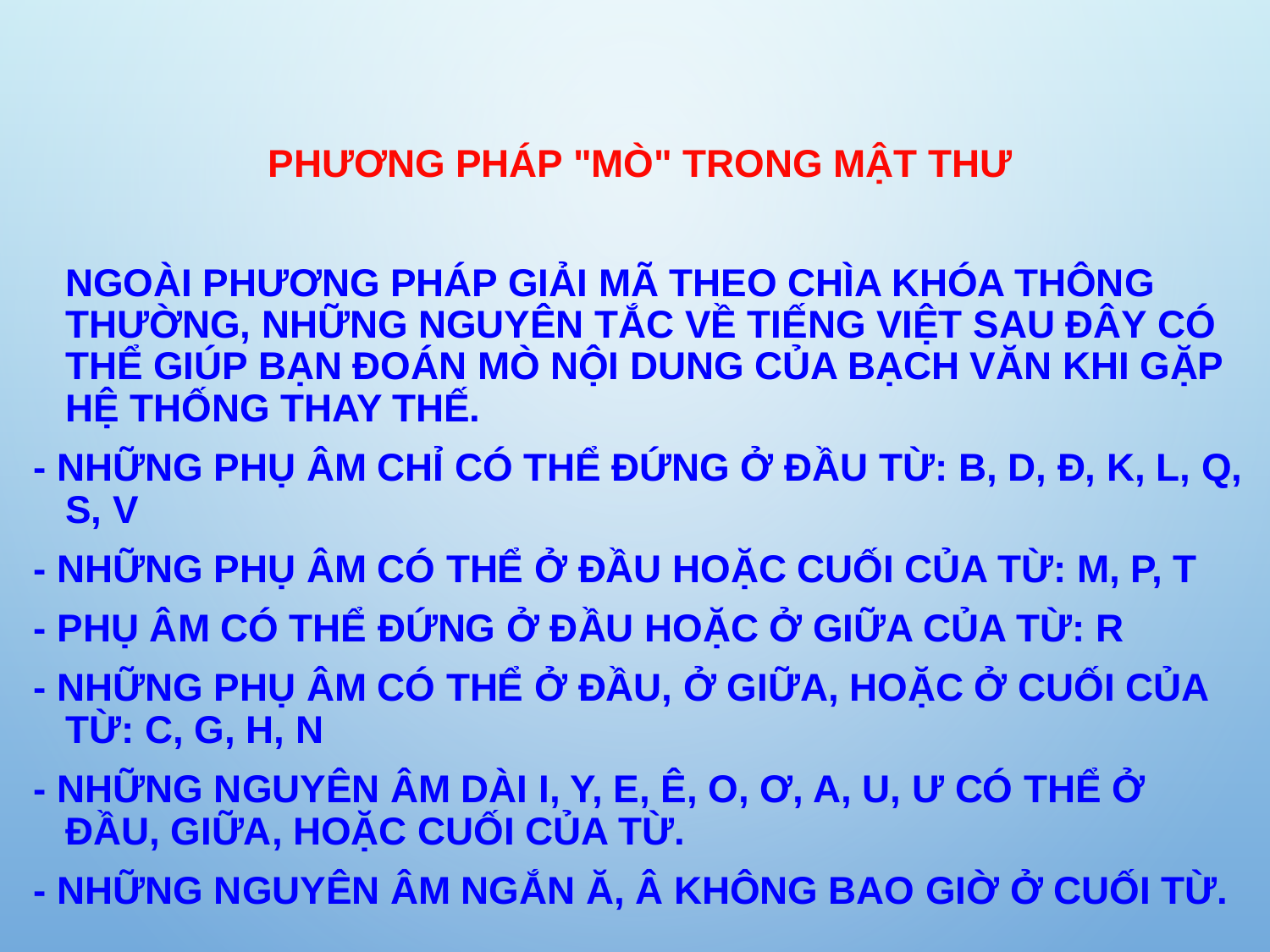

PHƯƠNG PHÁP "MÒ" TRONG MẬT THƯ

	Ngoài phương pháp giải mã theo chìa khóa thông thường, những nguyên tắc về tiếng Việt sau đây có thể giúp bạn đoán mò nội dung của bạch văn khi gặp hệ thống thay thế.
- Những phụ âm chỉ có thể đứng ở đầu từ: B, D, Đ, K, L, Q, S, V
- Những phụ âm có thể ở đầu hoặc cuối của từ: M, P, T
- Phụ âm có thể đứng ở đầu hoặc ở giữa của từ: R
- Những phụ âm có thể ở đầu, ở giữa, hoặc ở cuối của từ: C, G, H, N
- Những nguyên âm dài I, Y, E, Ê, O, Ơ, A, U, Ư có thể ở đầu, giữa, hoặc cuối của từ.
- Những nguyên âm ngắn Ă, Â không bao giờ ở cuối từ.